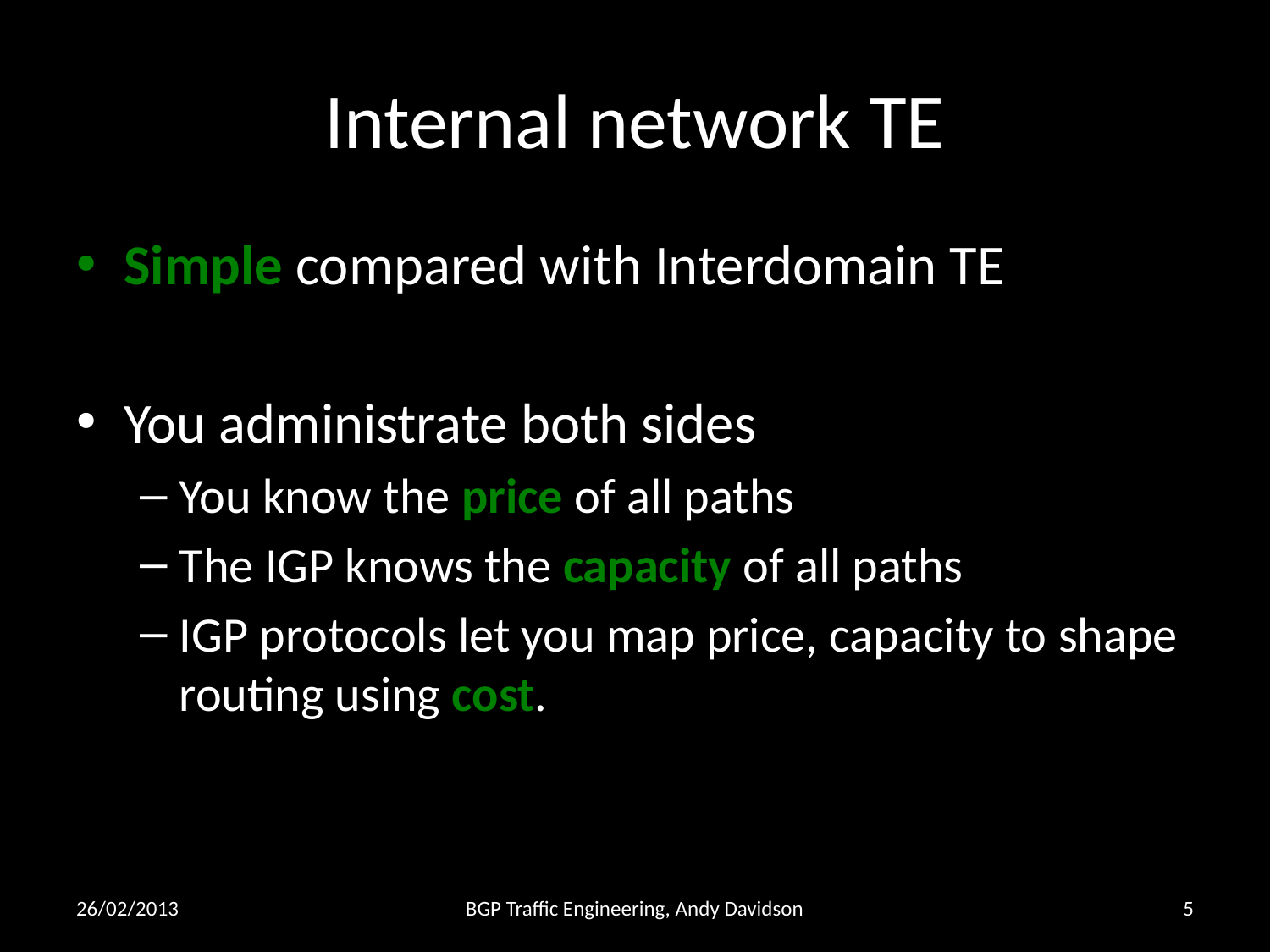

# Internal network TE
Simple compared with Interdomain TE

You administrate both sides
You know the price of all paths
The IGP knows the capacity of all paths
IGP protocols let you map price, capacity to shape routing using cost.
26/02/2013
BGP Traffic Engineering, Andy Davidson
5